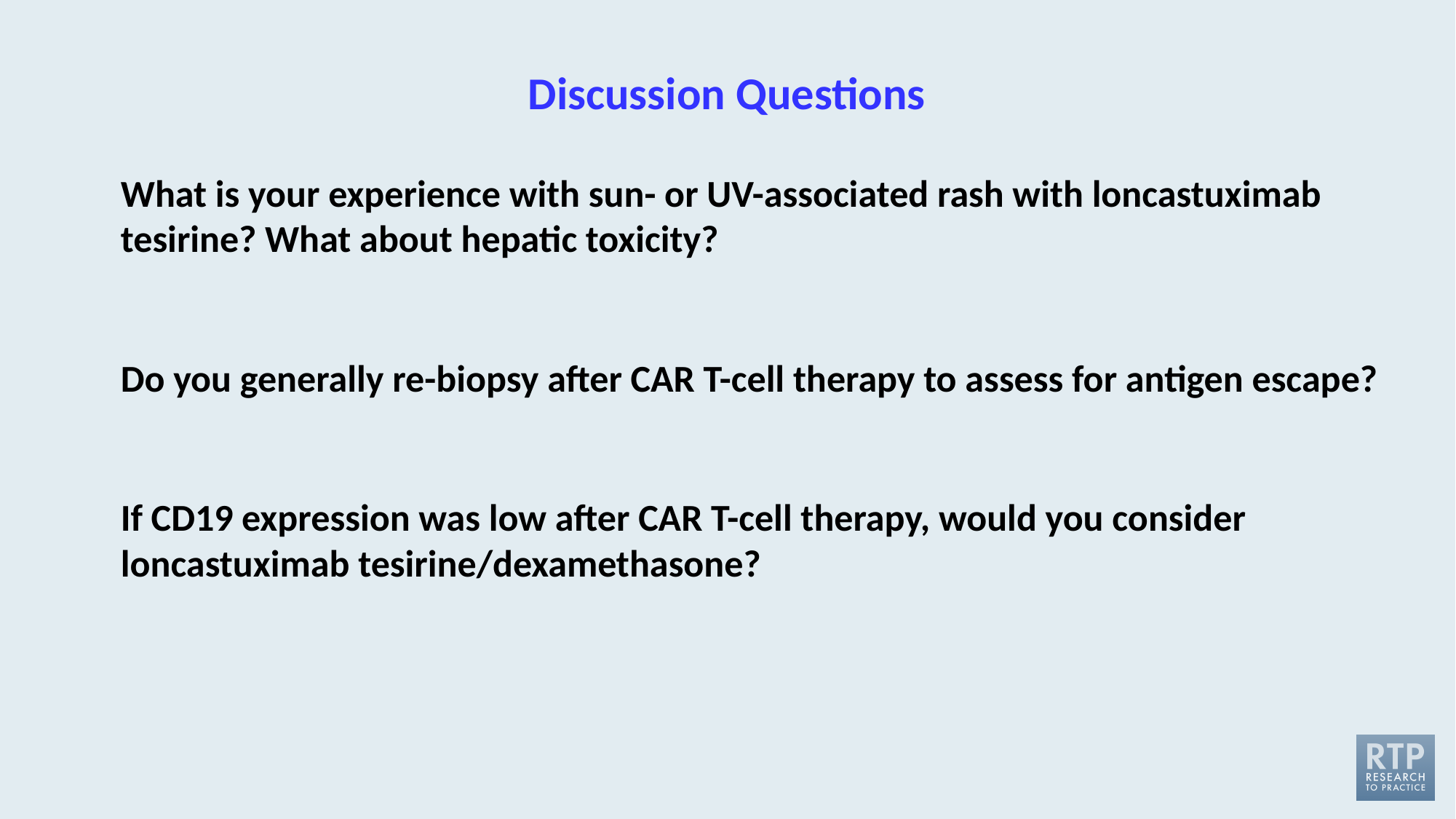

# Discussion Questions
What is your experience with sun- or UV-associated rash with loncastuximab tesirine? What about hepatic toxicity?

Do you generally re-biopsy after CAR T-cell therapy to assess for antigen escape?

If CD19 expression was low after CAR T-cell therapy, would you consider loncastuximab tesirine/dexamethasone?